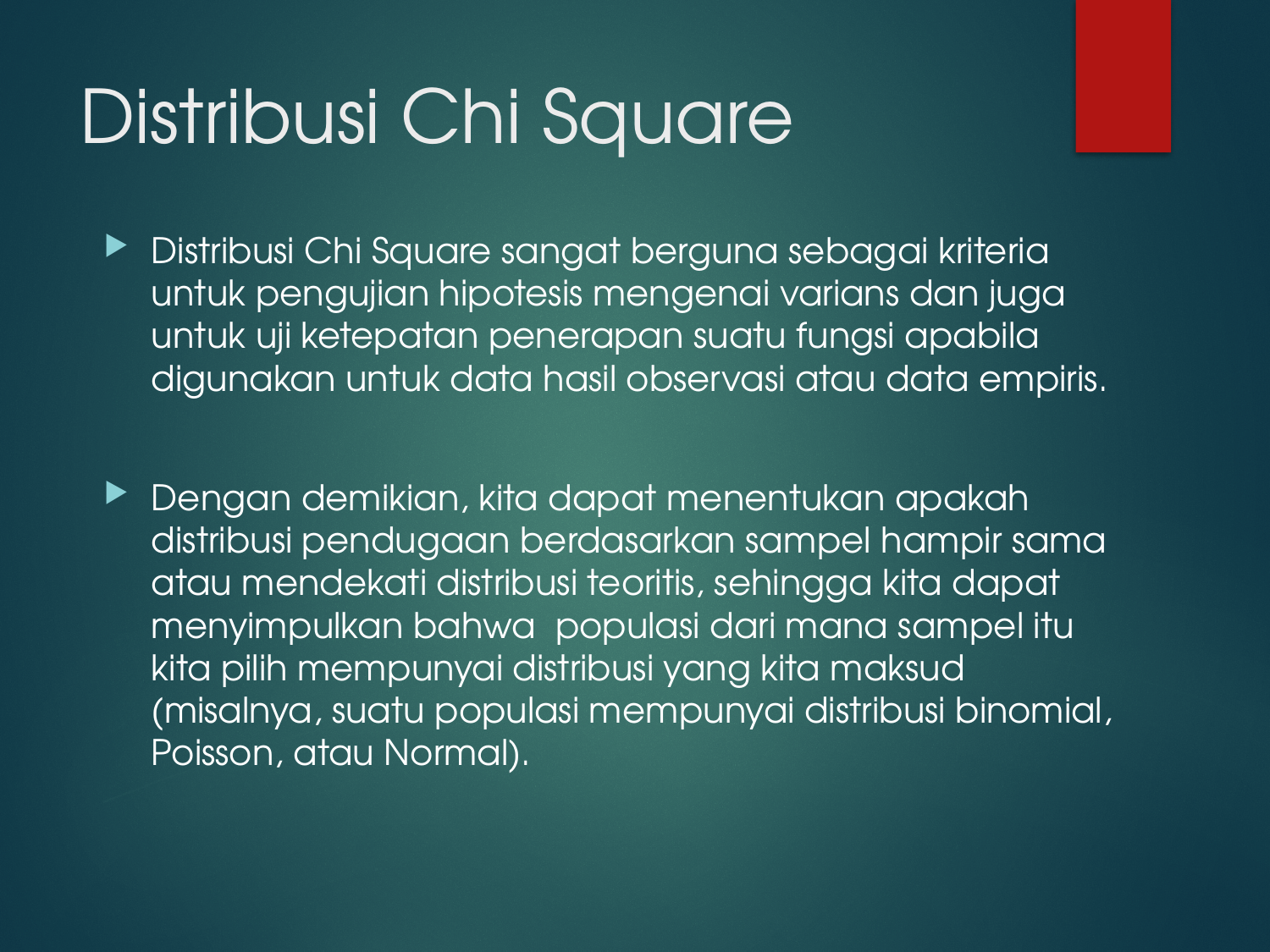

# Distribusi Chi Square
Distribusi Chi Square sangat berguna sebagai kriteria untuk pengujian hipotesis mengenai varians dan juga untuk uji ketepatan penerapan suatu fungsi apabila digunakan untuk data hasil observasi atau data empiris.

Dengan demikian, kita dapat menentukan apakah distribusi pendugaan berdasarkan sampel hampir sama atau mendekati distribusi teoritis, sehingga kita dapat menyimpulkan bahwa  populasi dari mana sampel itu kita pilih mempunyai distribusi yang kita maksud (misalnya, suatu populasi mempunyai distribusi binomial, Poisson, atau Normal).